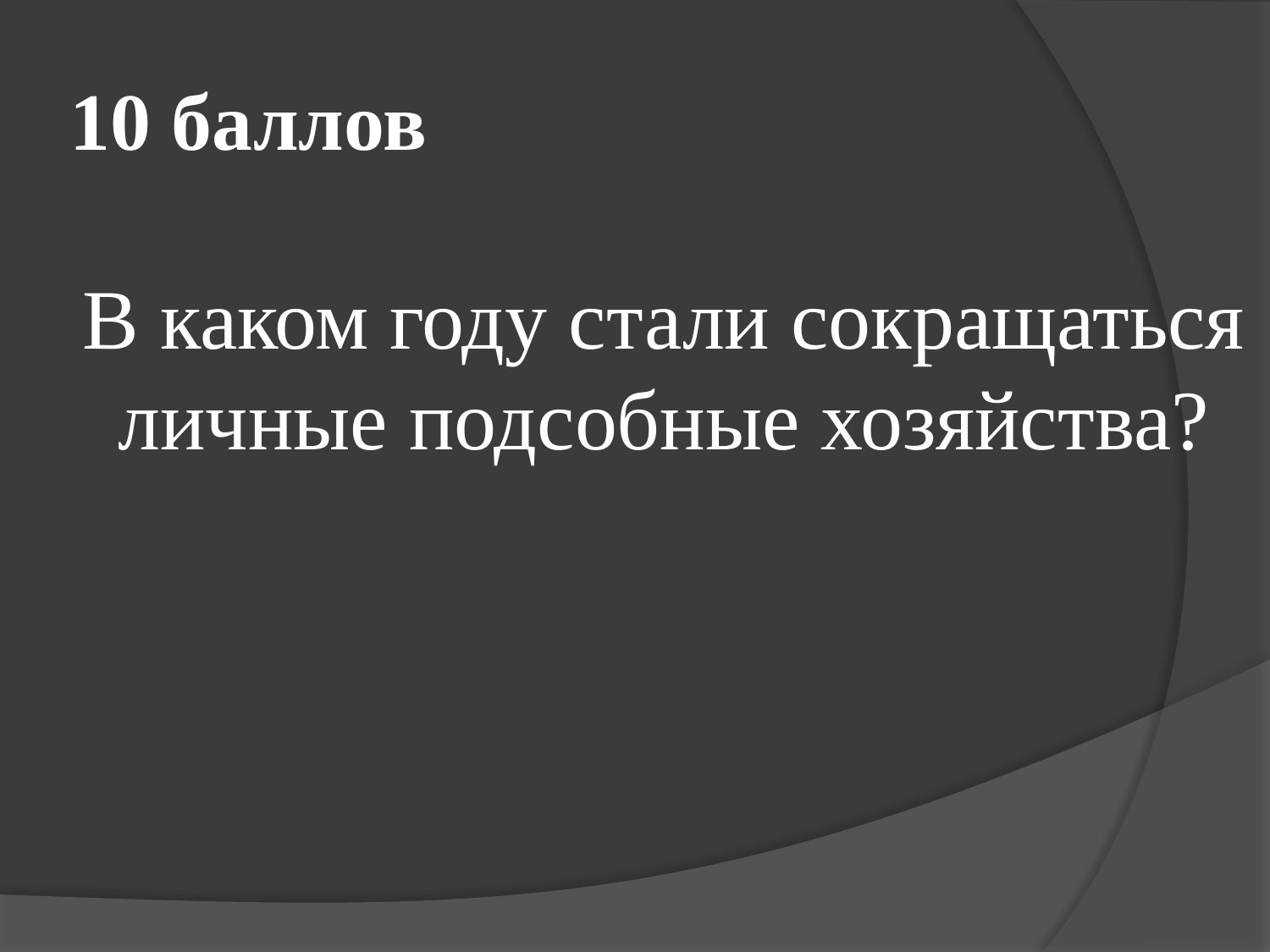

# 10 баллов
	В каком году стали сокращаться личные подсобные хозяйства?